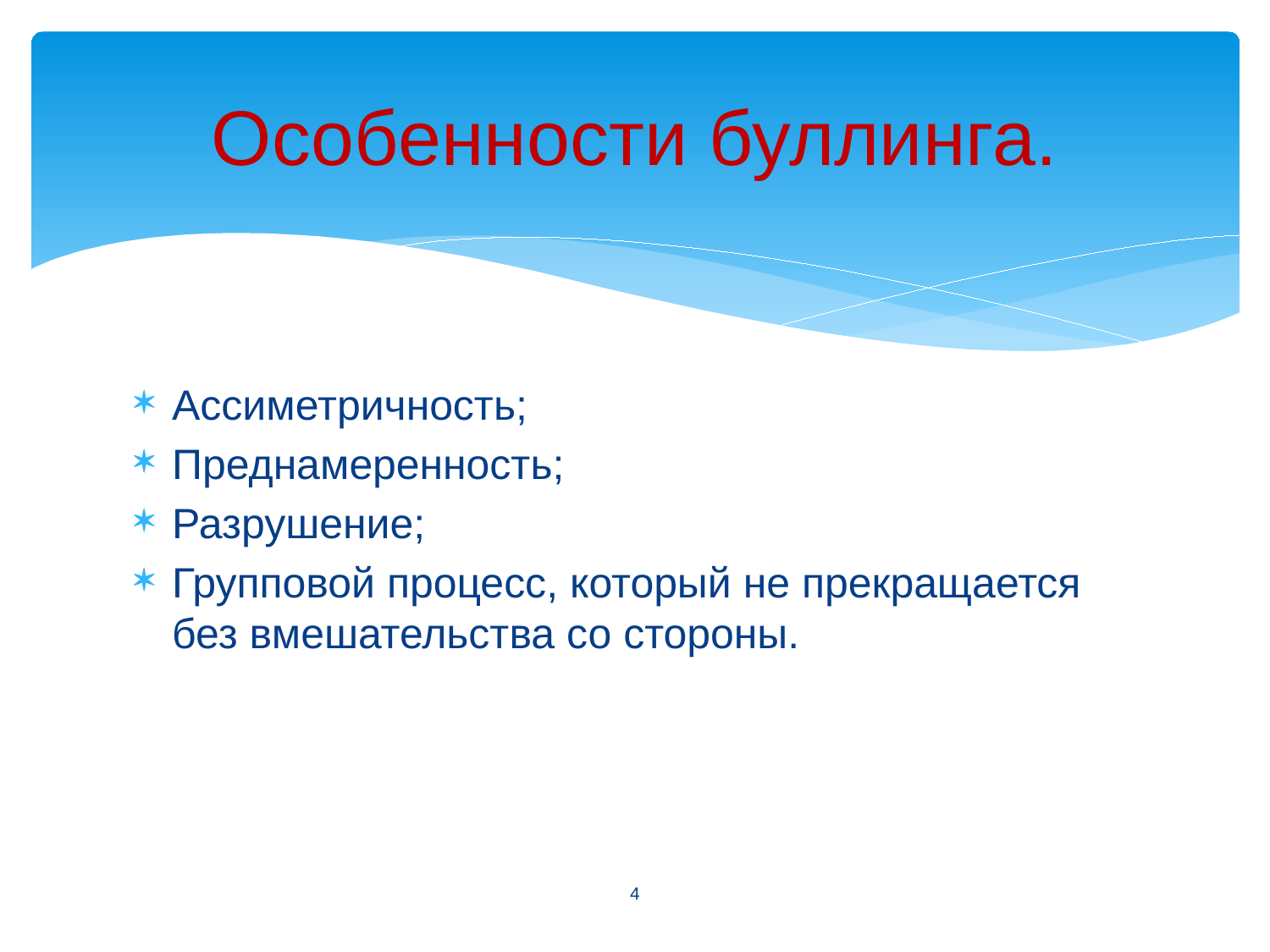

# Особенности буллинга.
Ассиметричность;
Преднамеренность;
Разрушение;
Групповой процесс, который не прекращается без вмешательства со стороны.
4